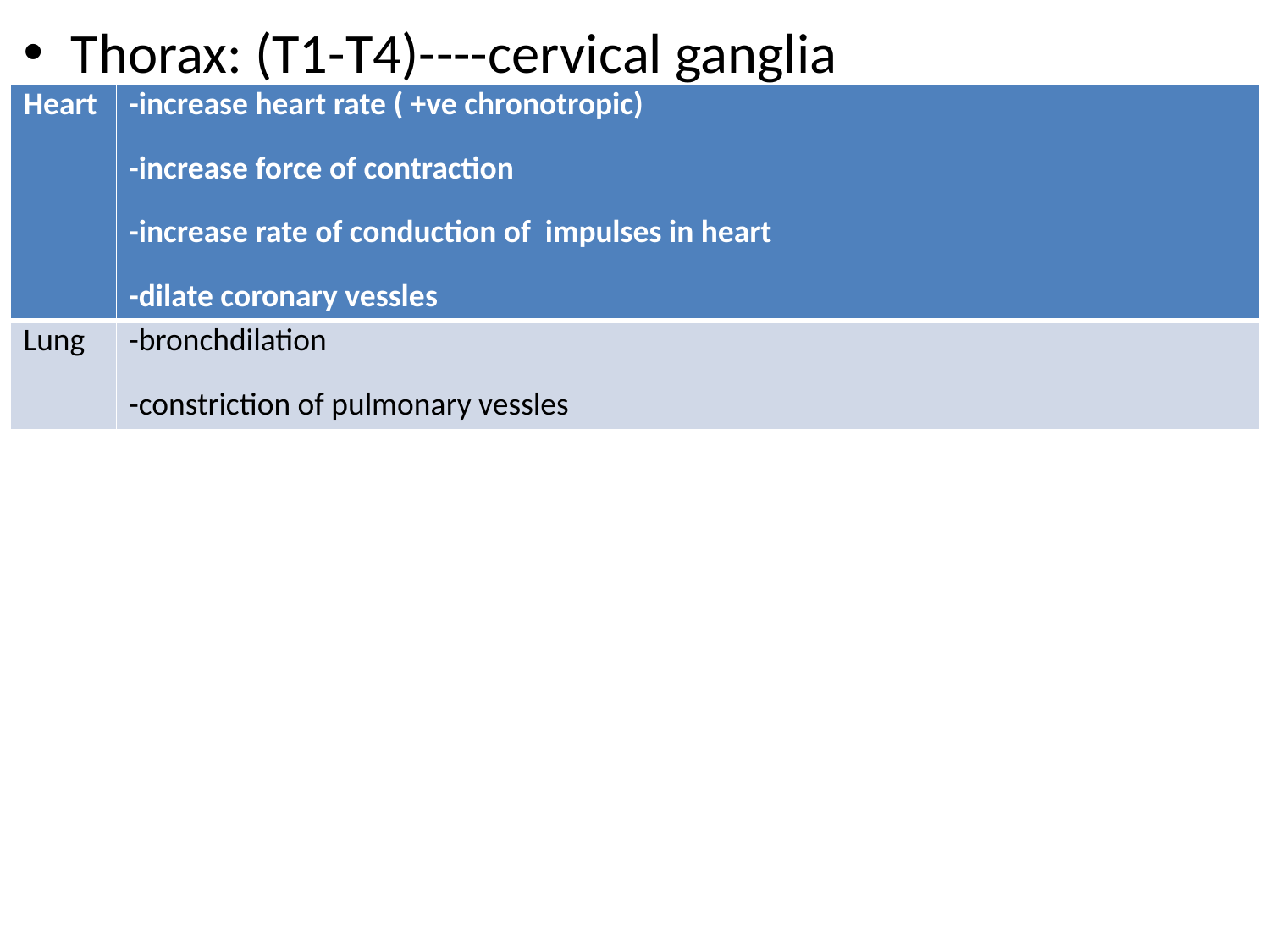

Thorax: (T1-T4)----cervical ganglia

#
| Heart | -increase heart rate ( +ve chronotropic) -increase force of contraction -increase rate of conduction of impulses in heart -dilate coronary vessles |
| --- | --- |
| Lung | -bronchdilation -constriction of pulmonary vessles |